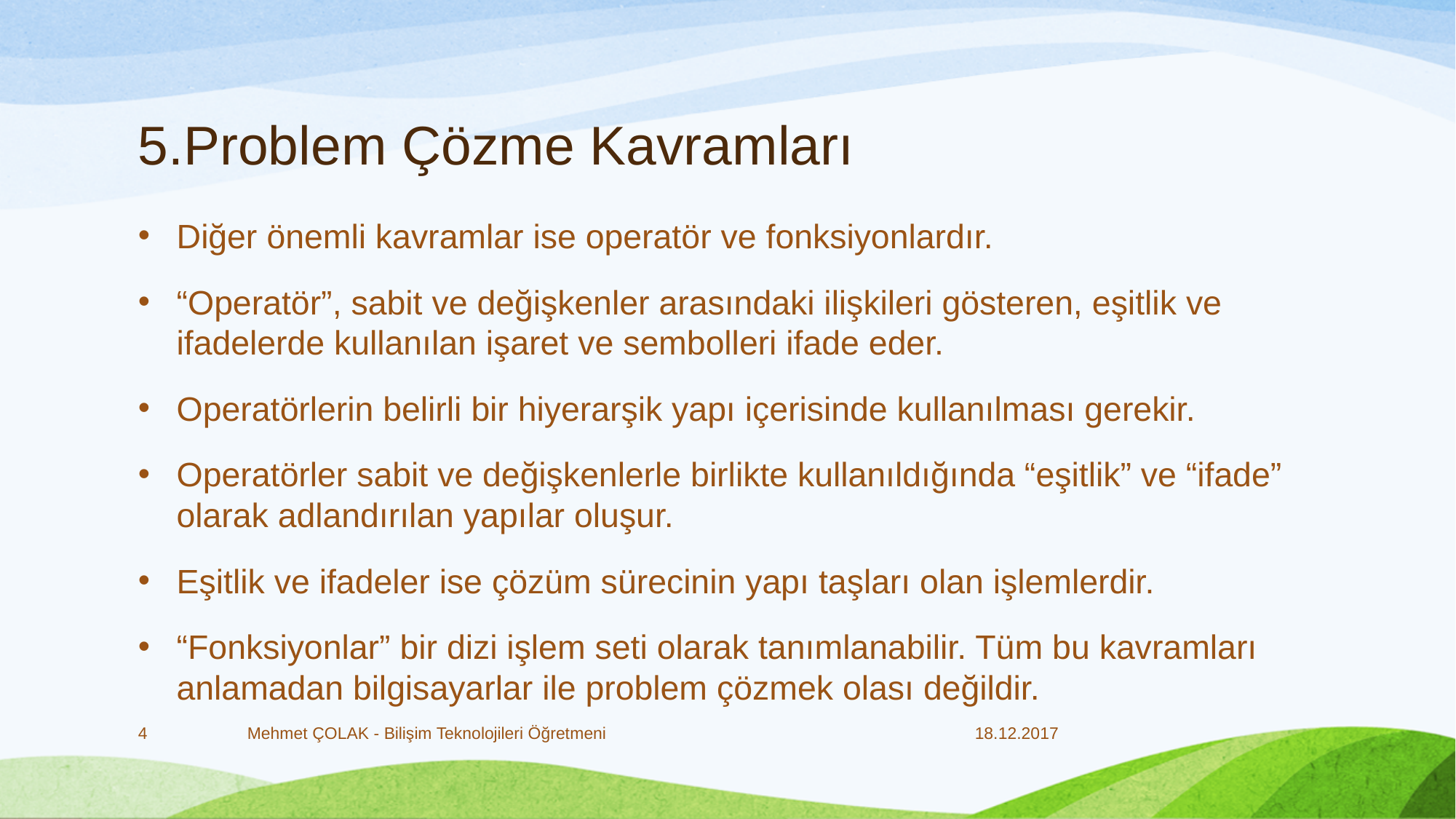

# 5.Problem Çözme Kavramları
Diğer önemli kavramlar ise operatör ve fonksiyonlardır.
“Operatör”, sabit ve değişkenler arasındaki ilişkileri gösteren, eşitlik ve ifadelerde kullanılan işaret ve sembolleri ifade eder.
Operatörlerin belirli bir hiyerarşik yapı içerisinde kullanılması gerekir.
Operatörler sabit ve değişkenlerle birlikte kullanıldığında “eşitlik” ve “ifade” olarak adlandırılan yapılar oluşur.
Eşitlik ve ifadeler ise çözüm sürecinin yapı taşları olan işlemlerdir.
“Fonksiyonlar” bir dizi işlem seti olarak tanımlanabilir. Tüm bu kavramları anlamadan bilgisayarlar ile problem çözmek olası değildir.
4
Mehmet ÇOLAK - Bilişim Teknolojileri Öğretmeni
18.12.2017